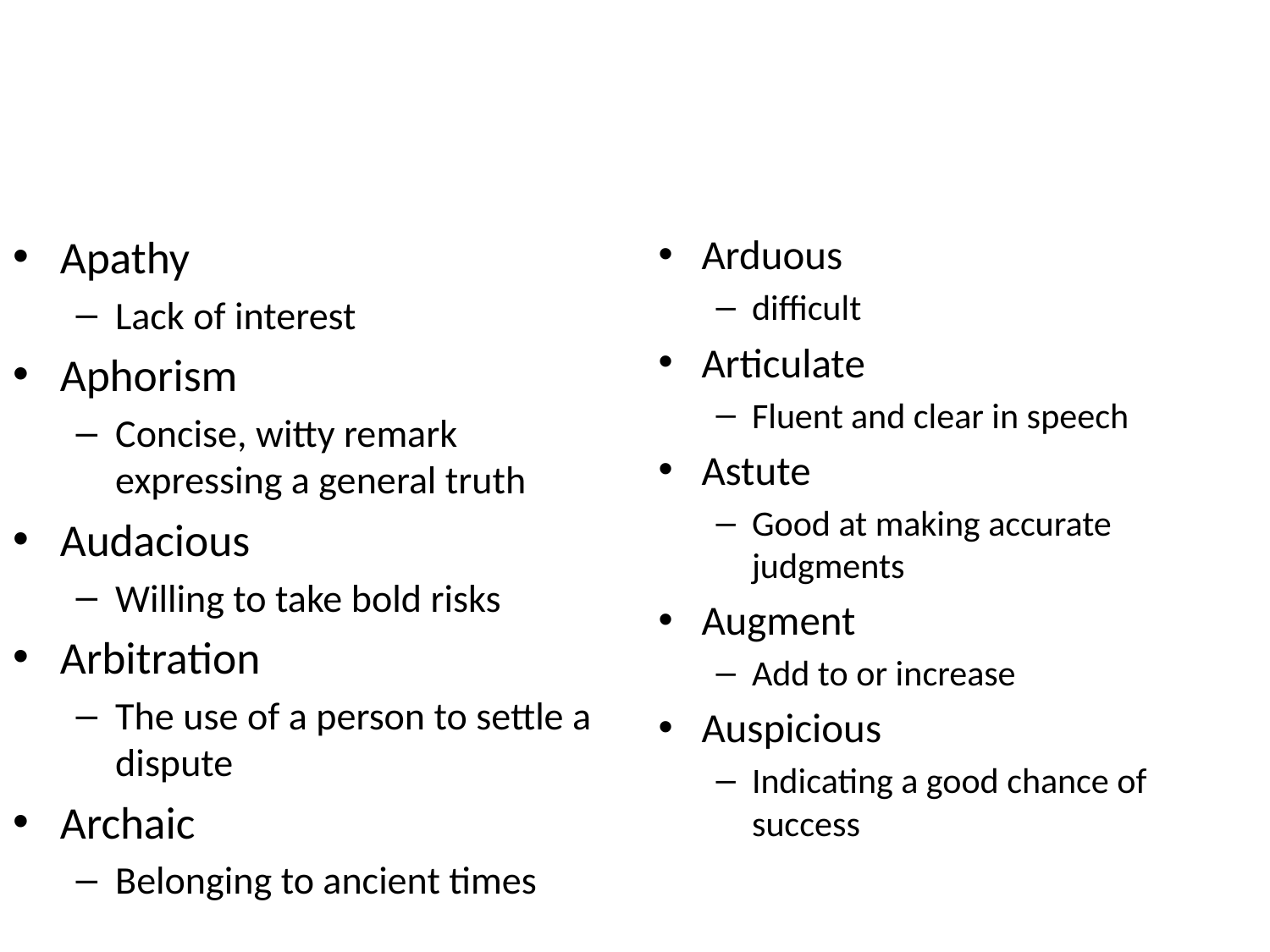

#
Apathy
Lack of interest
Aphorism
Concise, witty remark expressing a general truth
Audacious
Willing to take bold risks
Arbitration
The use of a person to settle a dispute
Archaic
Belonging to ancient times
Arduous
difficult
Articulate
Fluent and clear in speech
Astute
Good at making accurate judgments
Augment
Add to or increase
Auspicious
Indicating a good chance of success